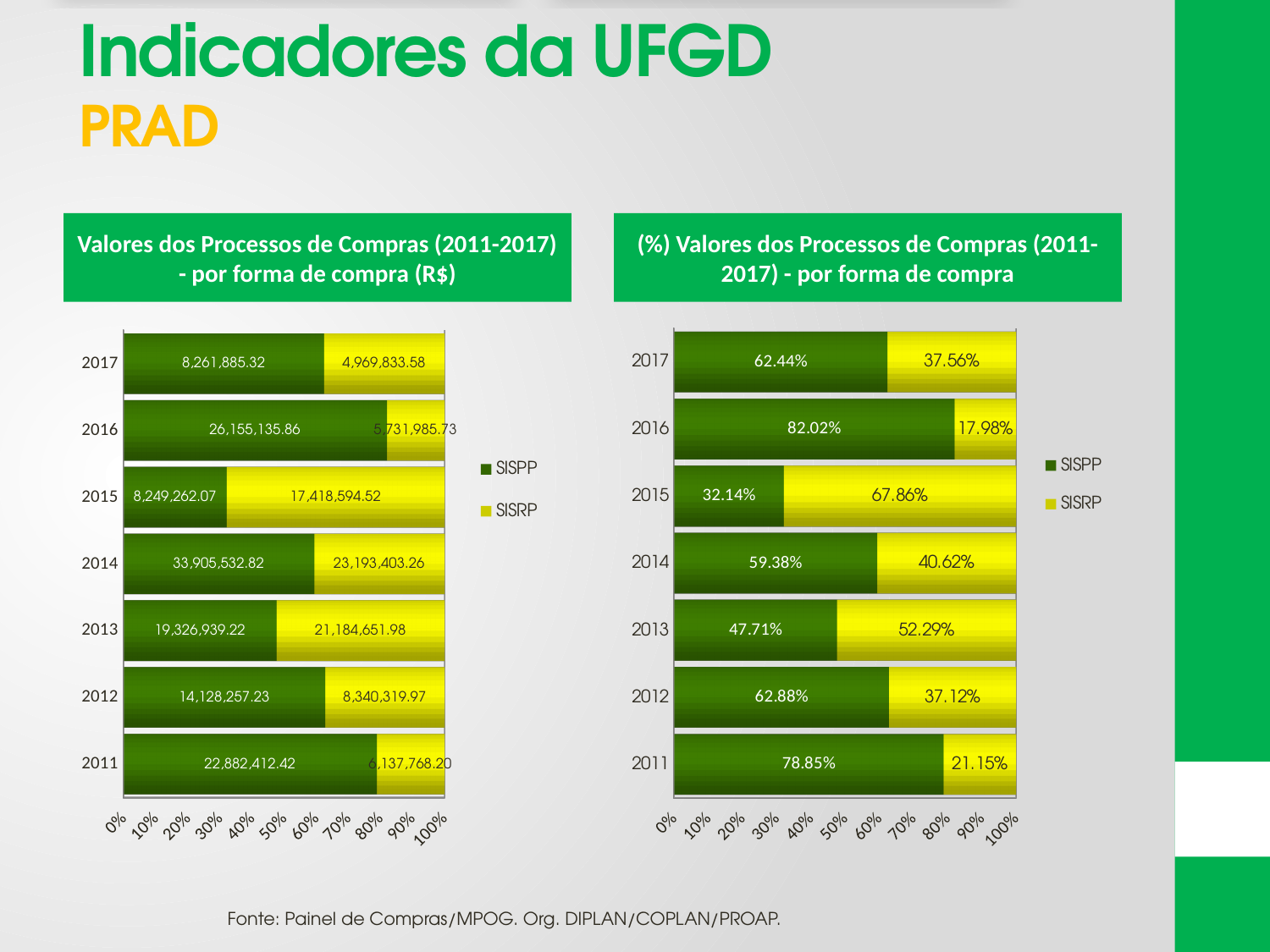

# Indicadores da UFGD PRAD
Valores dos Processos de Compras (2011-2017) - por forma de compra (R$)
(%) Valores dos Processos de Compras (2011-2017) - por forma de compra

[unsupported chart]

[unsupported chart]

Fonte: Painel de Compras/MPOG. Org. DIPLAN/COPLAN/PROAP.